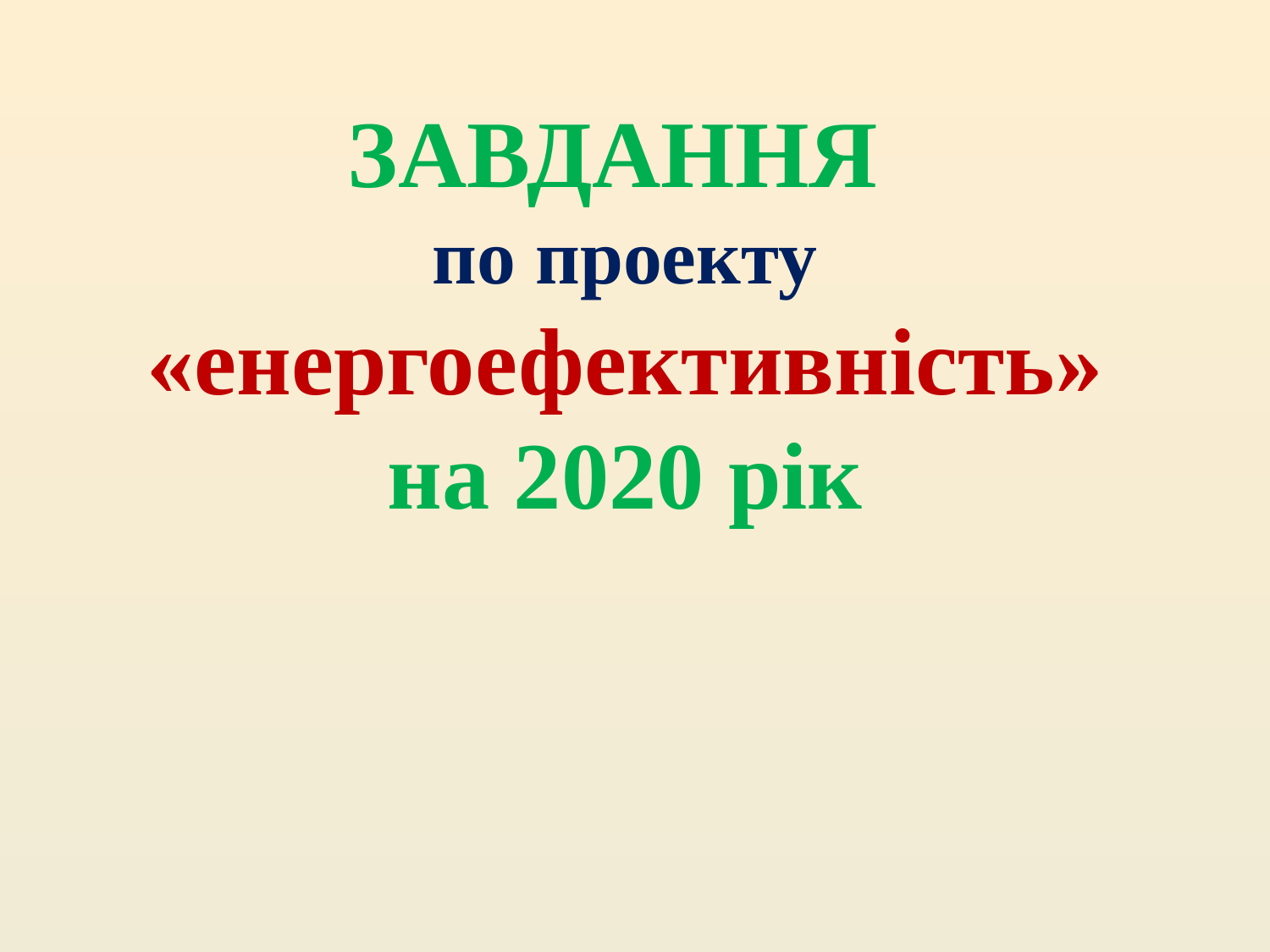

ЗАВДАННЯ
по проекту
«енергоефективність»
на 2020 рік